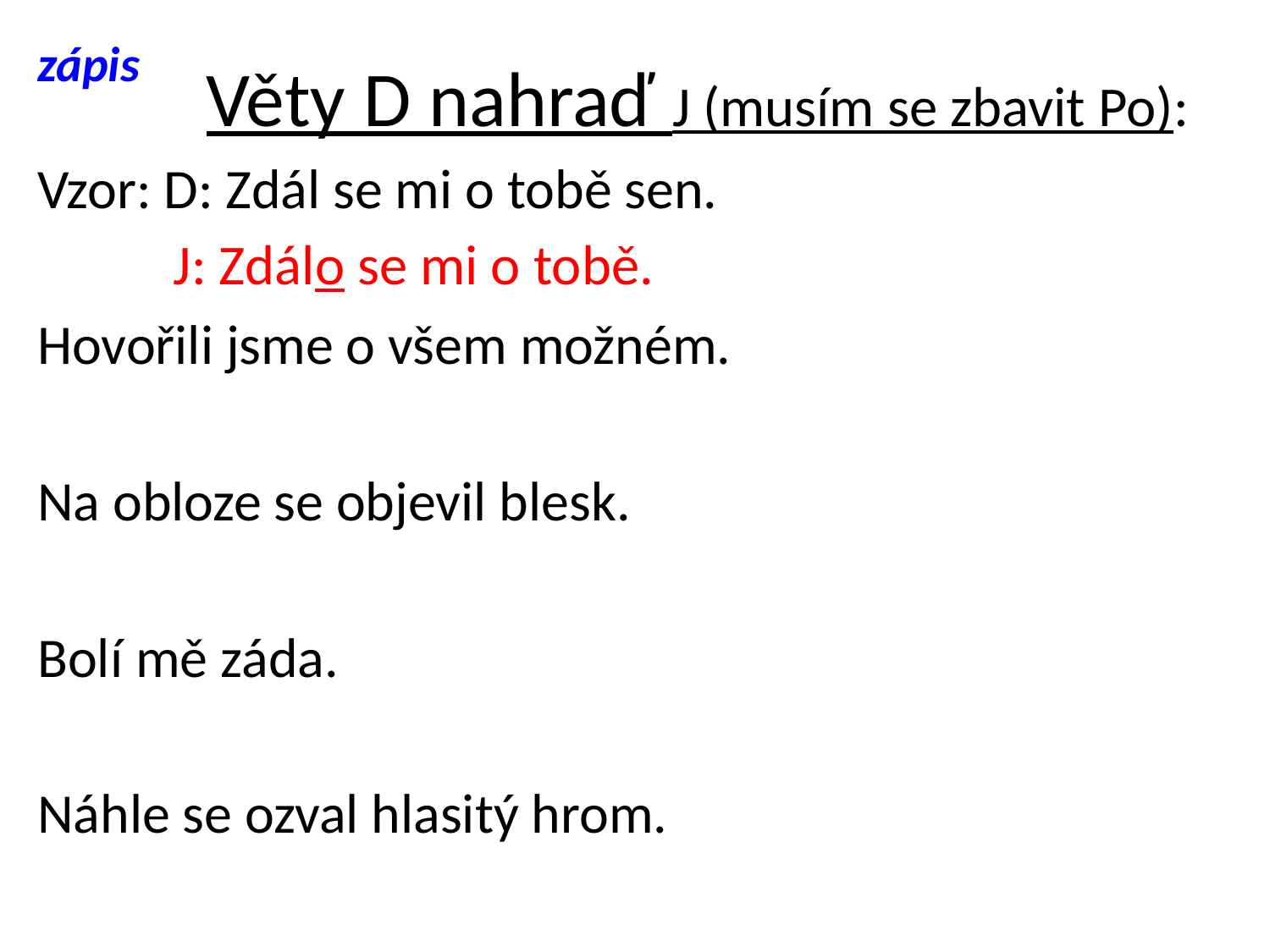

# Věty D nahraď J (musím se zbavit Po):
zápis
Vzor: D: Zdál se mi o tobě sen.

Hovořili jsme o všem možném.

Na obloze se objevil blesk.

Bolí mě záda.

Náhle se ozval hlasitý hrom.
      J: Zdálo se mi o tobě.